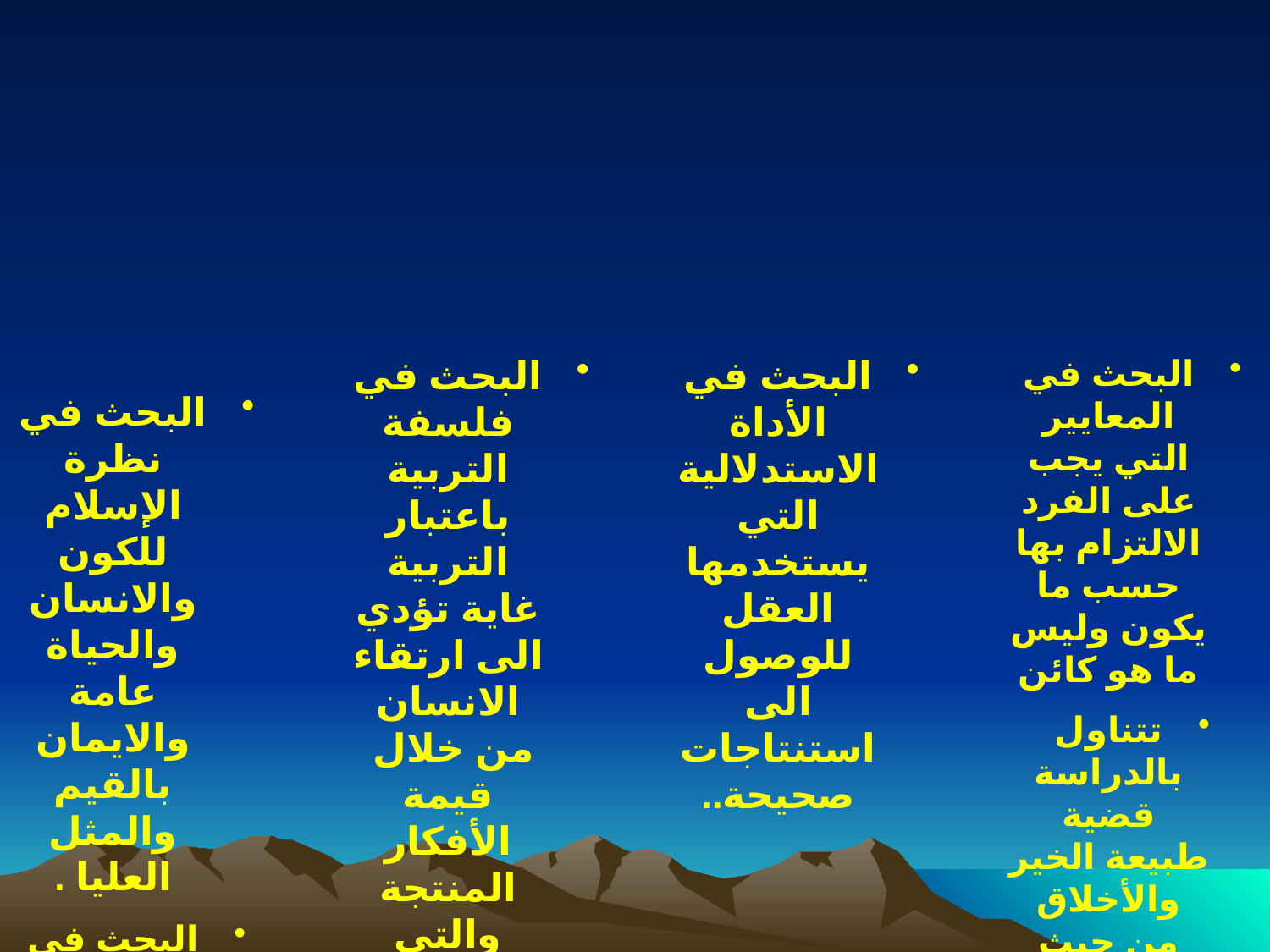

موضوعات الفلسفة
الفلسفة الاسلامية
الفلسفة التربوية
المنطق
الاخلاق وعلم الجمال
البحث في فلسفة التربية باعتبار التربية غاية تؤدي الى ارتقاء الانسان من خلال  قيمة الأفكار المنتجة والتي تؤدي الى المنفعة..
البحث في الأداة الاستدلالية التي يستخدمها العقل للوصول الى استنتاجات صحيحة..
البحث في المعايير التي يجب على الفرد الالتزام بها حسب ما يكون وليس ما هو كائن
تتناول بالدراسة قضية طبيعة الخير والأخلاق من حيث الذاتية والموضوعية النسبية والمطلقة
المعيارية والوصفية..

البحث في نظرة الإسلام للكون والانسان والحياة عامة والايمان بالقيم والمثل العليا .
البحث في العوامل التي تؤدي الى تطور الكون ويعمل الانسان على الكشف عنها ..